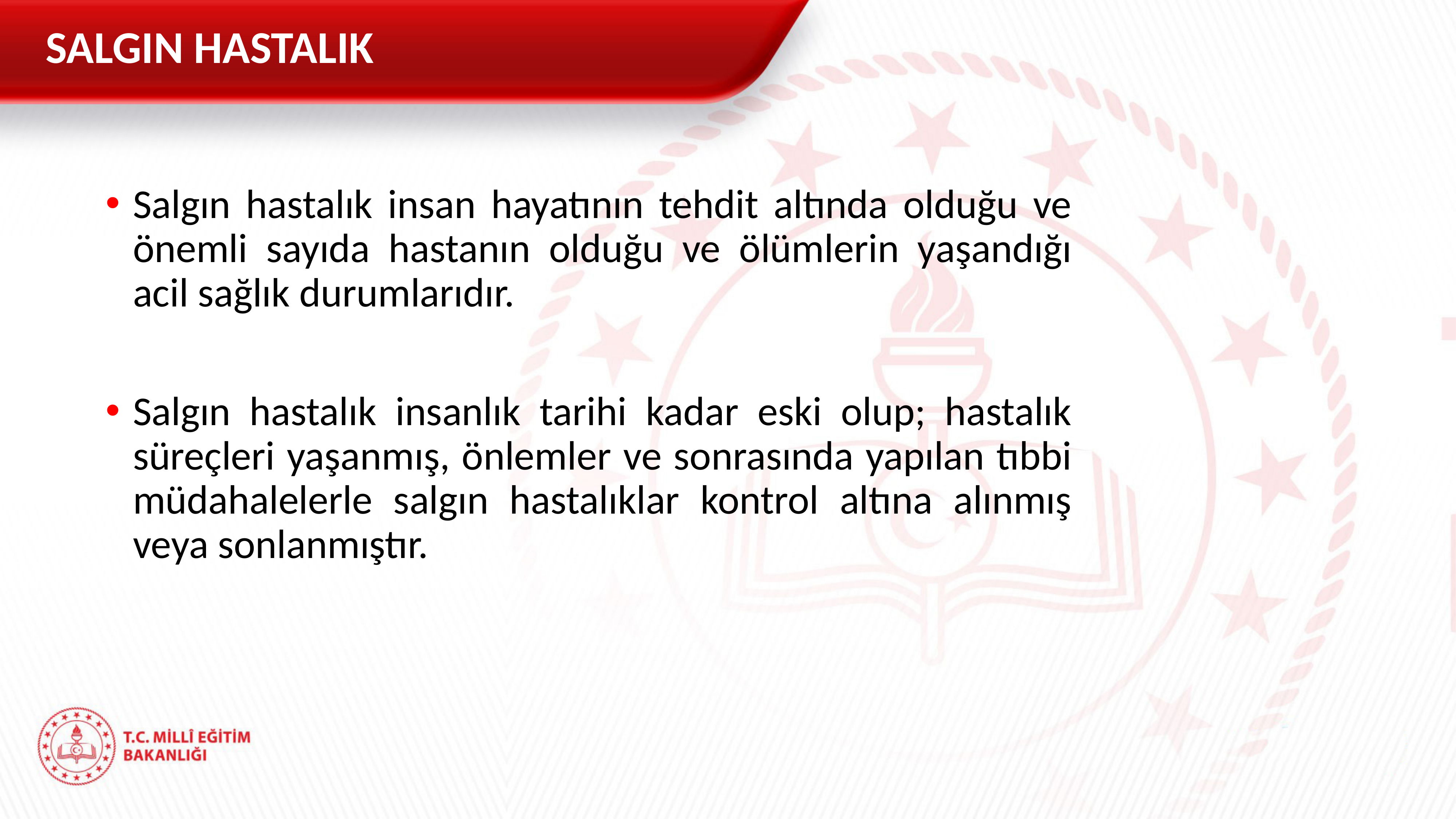

SALGIN HASTALIK
Salgın hastalık insan hayatının tehdit altında olduğu ve önemli sayıda hastanın olduğu ve ölümlerin yaşandığı acil sağlık durumlarıdır.

Salgın hastalık insanlık tarihi kadar eski olup; hastalık süreçleri yaşanmış, önlemler ve sonrasında yapılan tıbbi müdahalelerle salgın hastalıklar kontrol altına alınmış veya sonlanmıştır.